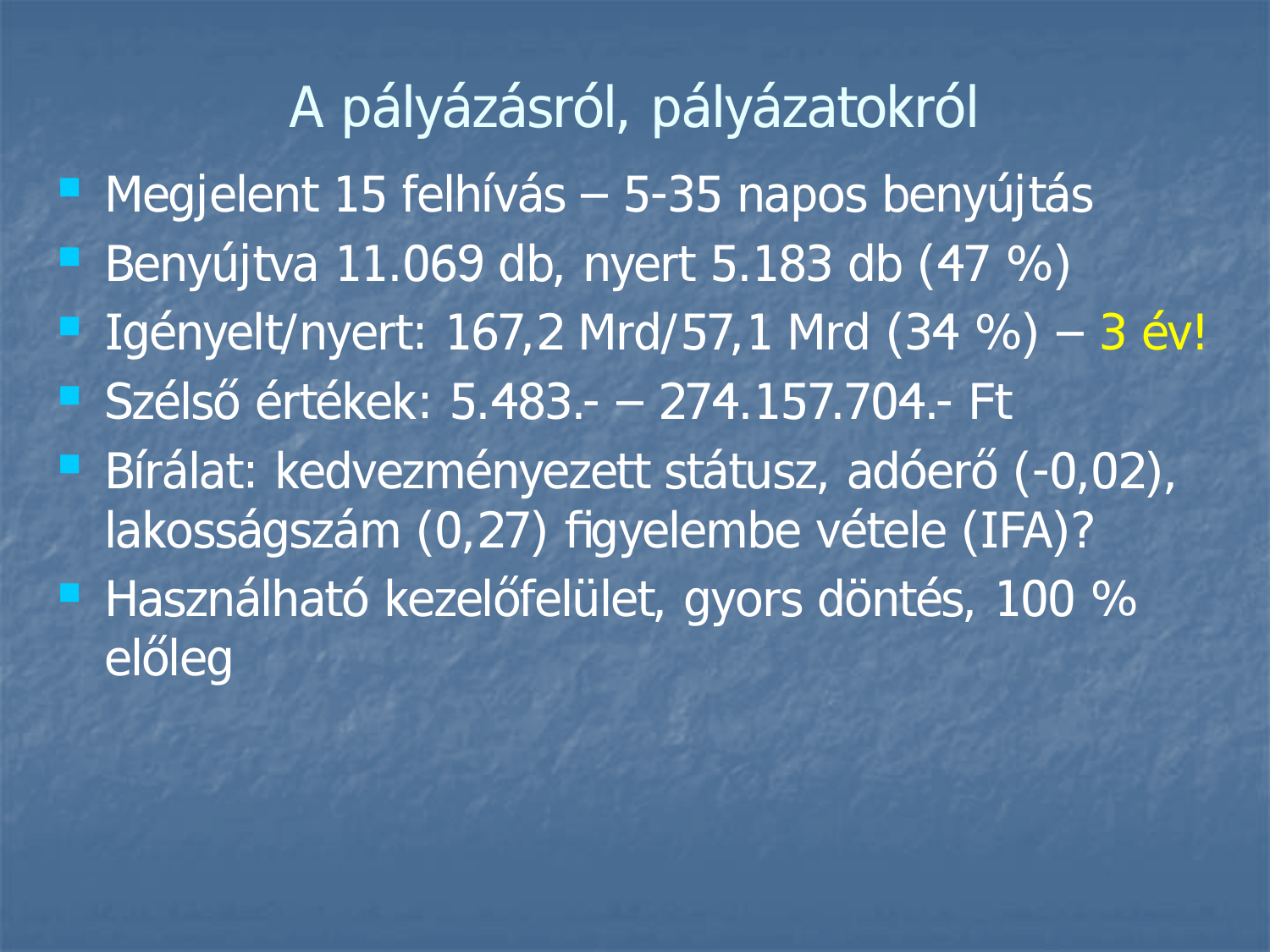

# A pályázásról, pályázatokról
Megjelent 15 felhívás – 5-35 napos benyújtás
Benyújtva 11.069 db, nyert 5.183 db (47 %)
Igényelt/nyert: 167,2 Mrd/57,1 Mrd (34 %) – 3 év!
Szélső értékek: 5.483.- – 274.157.704.- Ft
Bírálat: kedvezményezett státusz, adóerő (-0,02), lakosságszám (0,27) figyelembe vétele (IFA)?
Használható kezelőfelület, gyors döntés, 100 % előleg